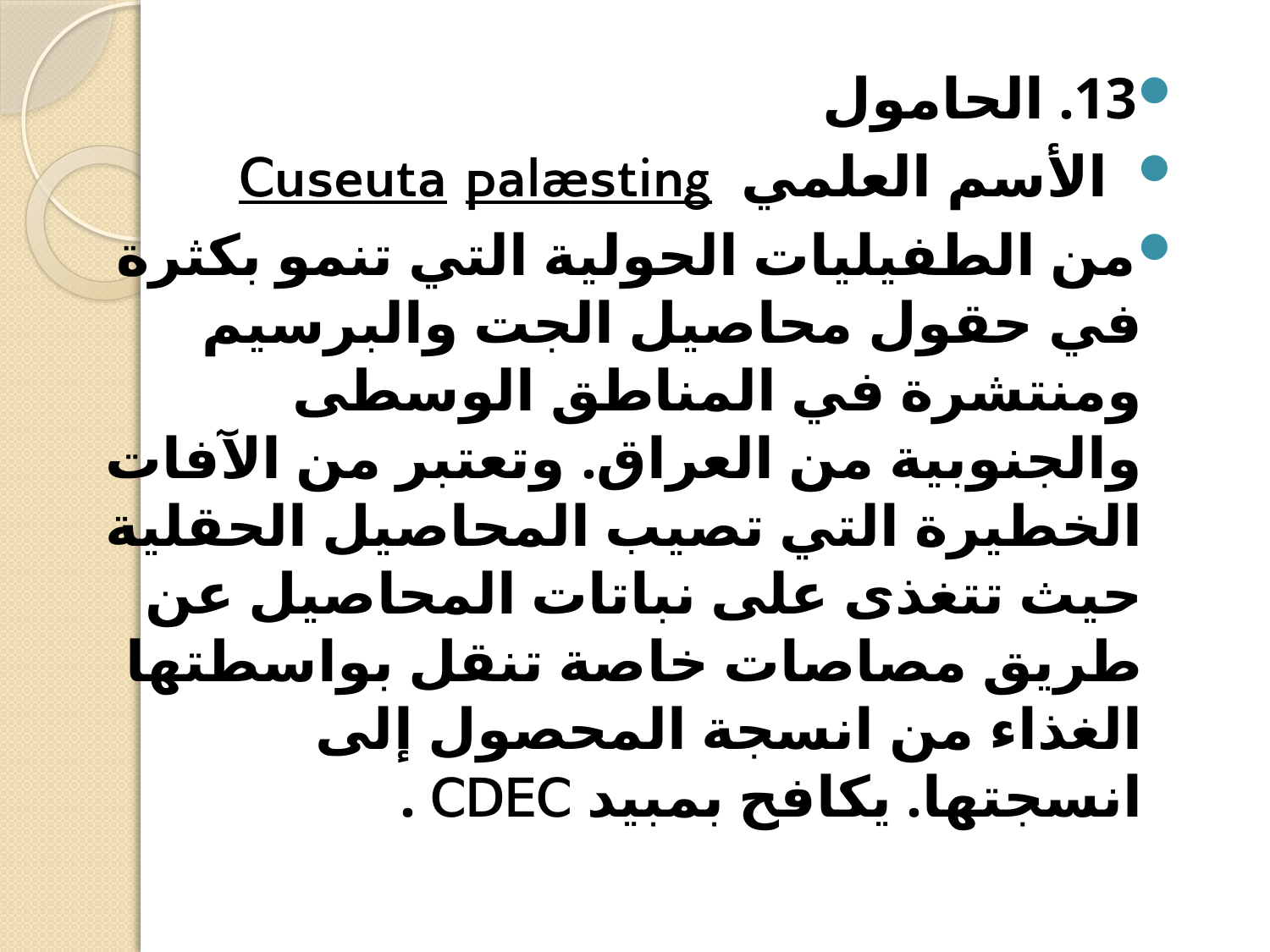

13. الحامول
  الأسم العلمي  Cuseuta palaesting
من الطفيليات الحولية التي تنمو بكثرة في حقول محاصيل الجت والبرسيم ومنتشرة في المناطق الوسطى والجنوبية من العراق. وتعتبر من الآفات الخطيرة التي تصيب المحاصيل الحقلية حيث تتغذى على نباتات المحاصيل عن طريق مصاصات خاصة تنقل بواسطتها الغذاء من انسجة المحصول إلى انسجتها. يكافح بمبيد CDEC .